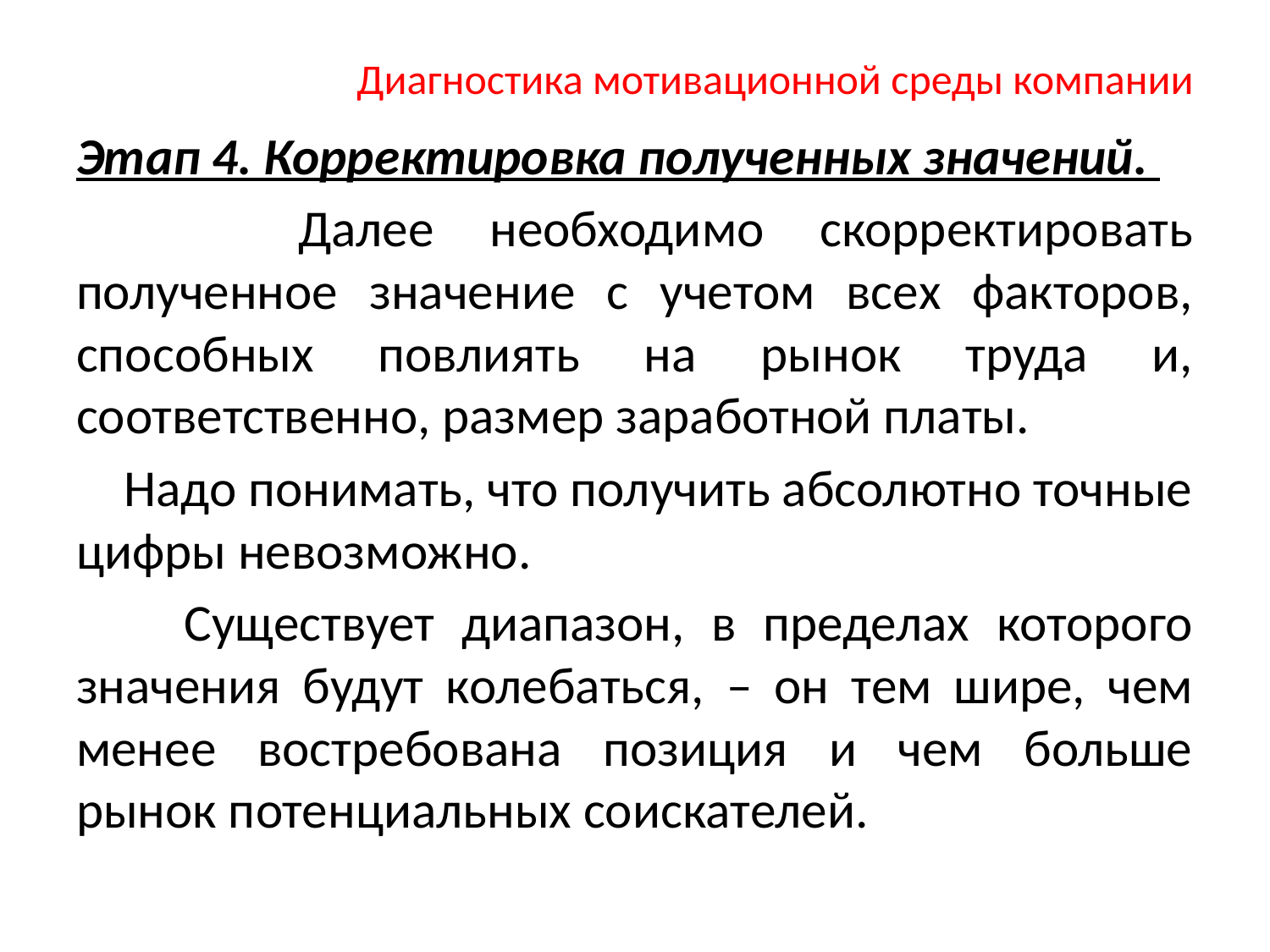

# Диагностика мотивационной среды компании
Этап 4. Корректировка полученных значений.
    Далее необходимо скорректировать полученное значение с учетом всех факторов, способных повлиять на рынок труда и, соответственно, размер заработной платы.
    Надо понимать, что получить абсолютно точные цифры невозможно.
    Существует диапазон, в пределах которого значения будут колебаться, – он тем шире, чем менее востребована позиция и чем больше рынок потенциальных соискателей.